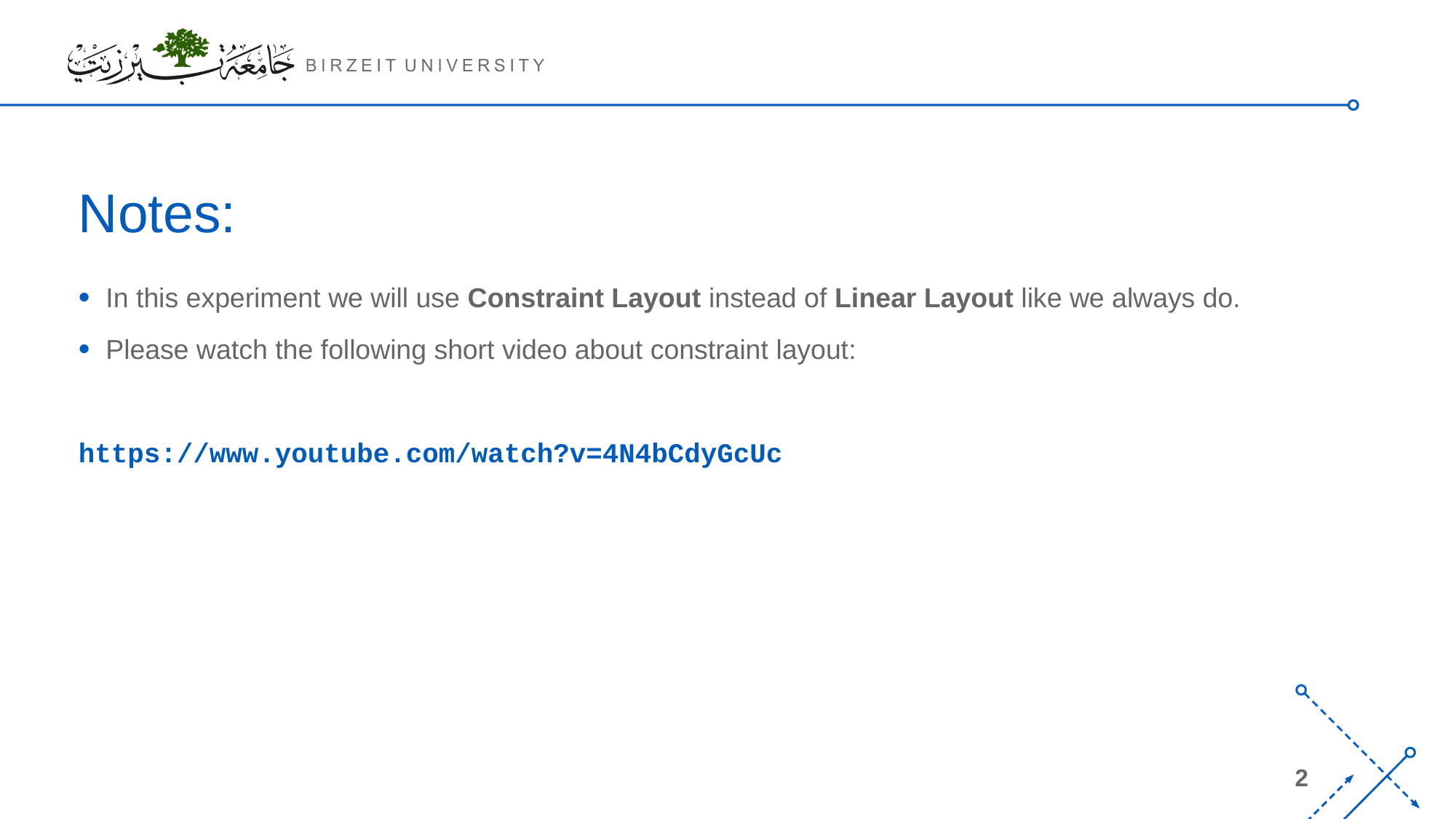

# Notes:
In this experiment we will use Constraint Layout instead of Linear Layout like we always do.
Please watch the following short video about constraint layout:

https://www.youtube.com/watch?v=4N4bCdyGcUc